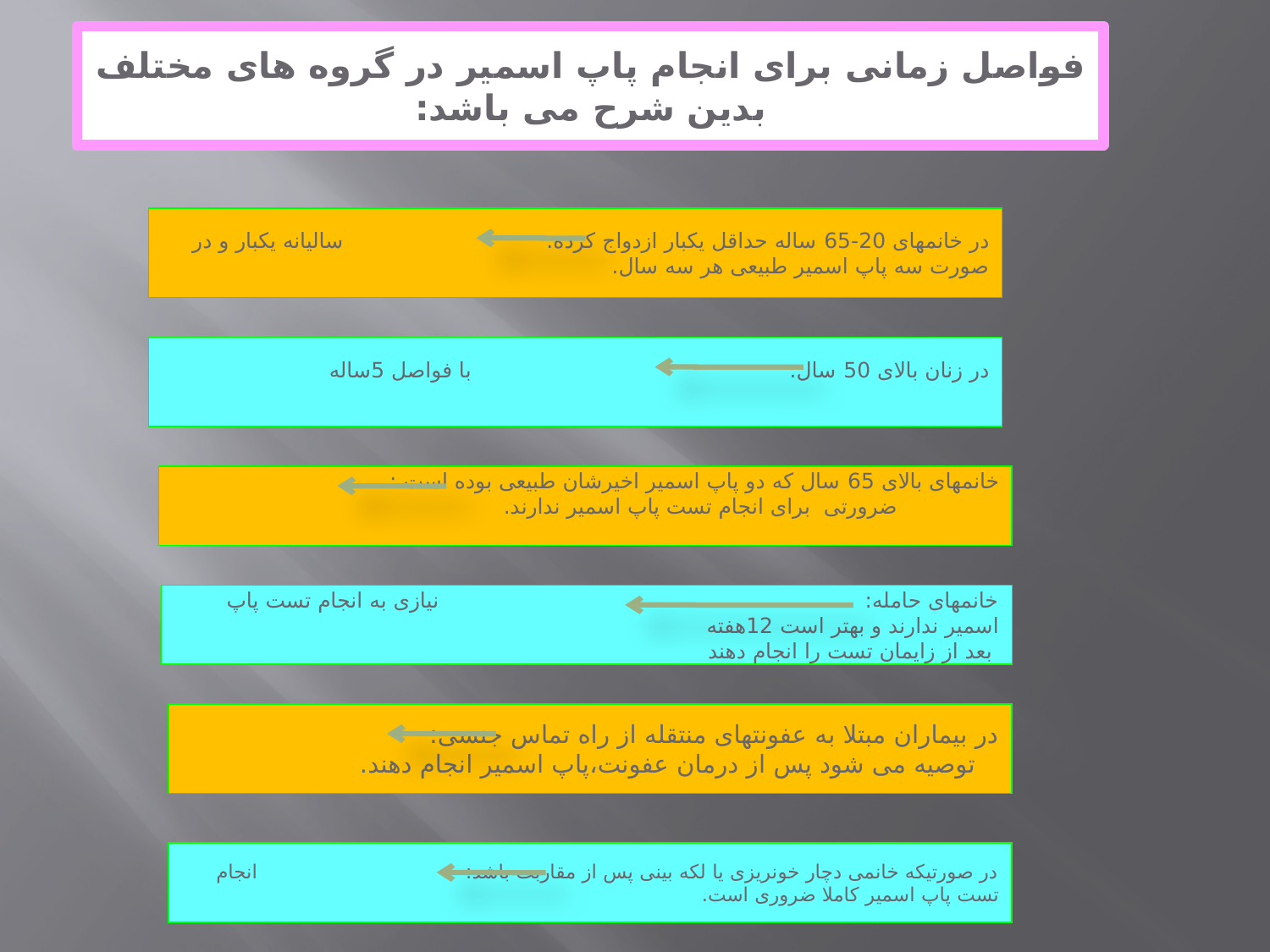

# فواصل زمانی برای انجام پاپ اسمیر در گروه های مختلف بدین شرح می باشد:
در خانمهای 20-65 ساله حداقل یکبار ازدواج کرده:                              سالیانه یکبار و در صورت سه پاپ اسمیر طبیعی هر سه سال.
در زنان بالای 50 سال:                                               با فواصل 5ساله

خانمهای بالای 65 سال که دو پاپ اسمیر اخیرشان طبیعی بوده است :                                                ضرورتی  برای انجام تست پاپ اسمیر ندارند.

خانمهای حامله:                                                               نیازی به انجام تست پاپ اسمیر ندارند و بهتر است 12هفته
 بعد از زایمان تست را انجام دهند
در بیماران مبتلا به عفونتهای منتقله از راه تماس جنسی:                                   توصیه می شود پس از درمان عفونت،پاپ اسمیر انجام دهند.
در صورتیکه خانمی دچار خونریزی یا لکه بینی پس از مقاربت باشد:                                  انجام تست پاپ اسمیر کاملا ضروری است.